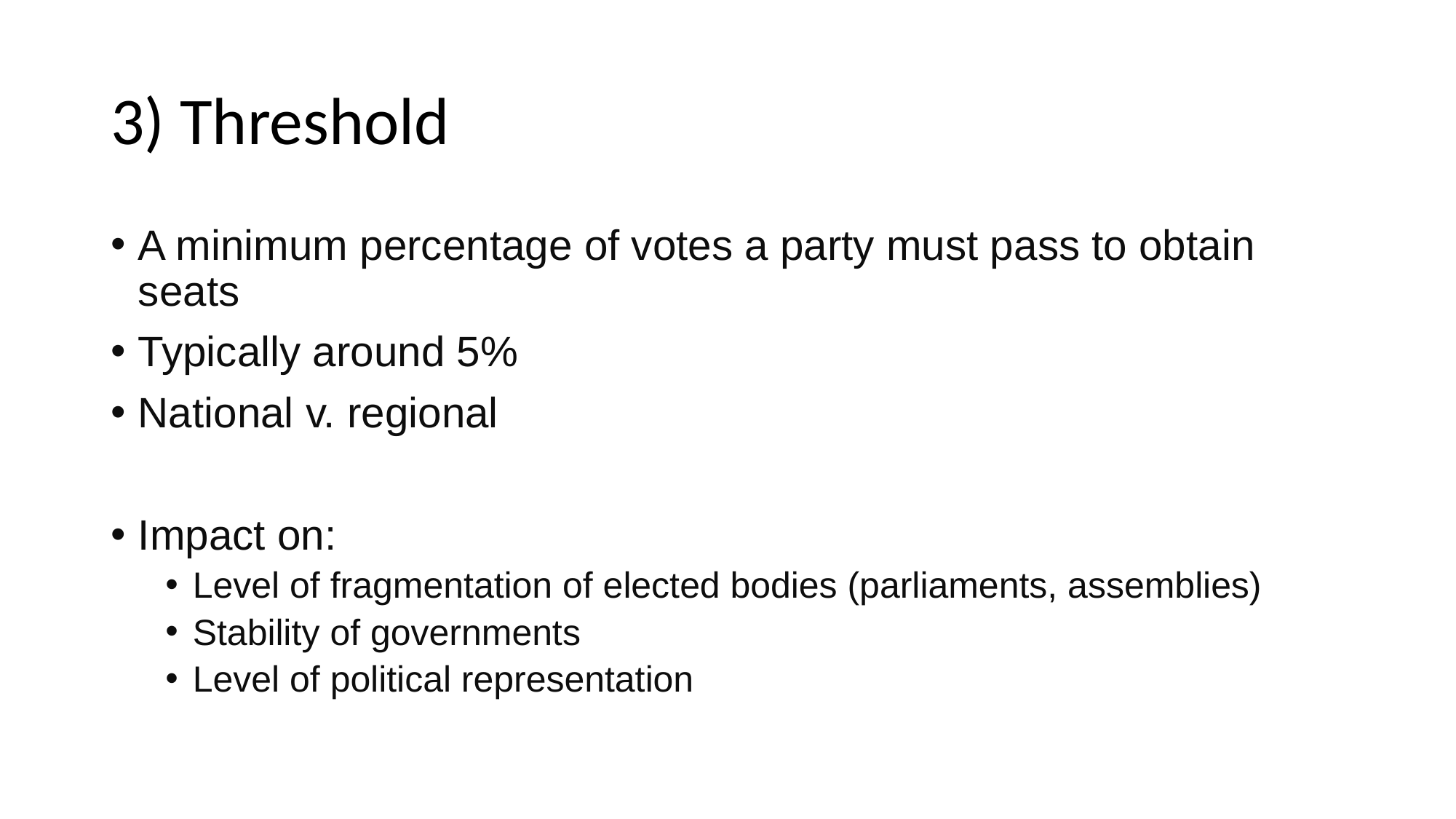

# 3) Threshold
A minimum percentage of votes a party must pass to obtain seats
Typically around 5%
National v. regional

Impact on:
Level of fragmentation of elected bodies (parliaments, assemblies)
Stability of governments
Level of political representation